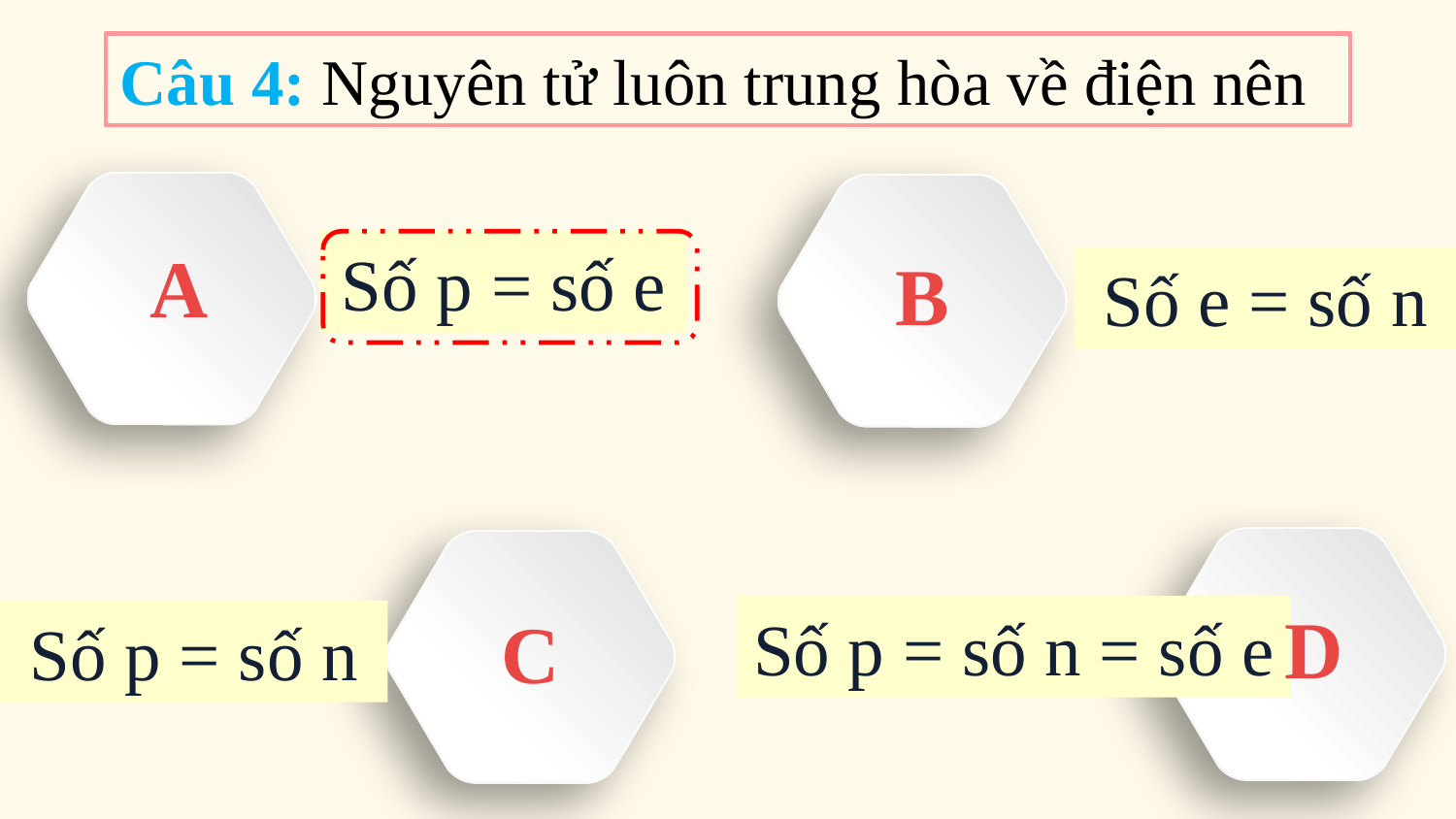

Câu 4: Nguyên tử luôn trung hòa về điện nên

A
Số p = số e

B
Số e = số n

D
C
Số p = số n = số e
Số p = số n